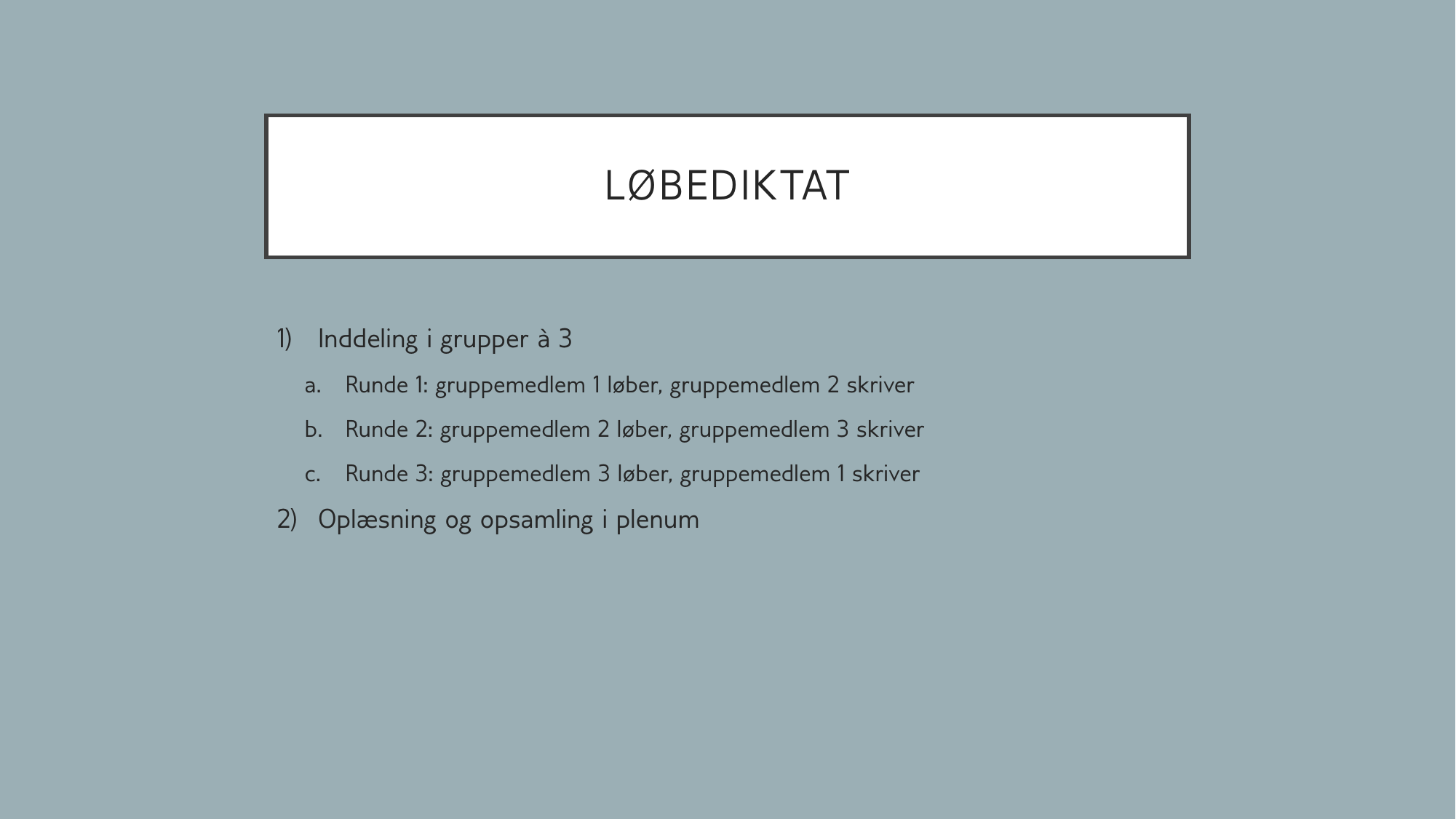

# løbediktat
Inddeling i grupper à 3
Runde 1: gruppemedlem 1 løber, gruppemedlem 2 skriver
Runde 2: gruppemedlem 2 løber, gruppemedlem 3 skriver
Runde 3: gruppemedlem 3 løber, gruppemedlem 1 skriver
Oplæsning og opsamling i plenum